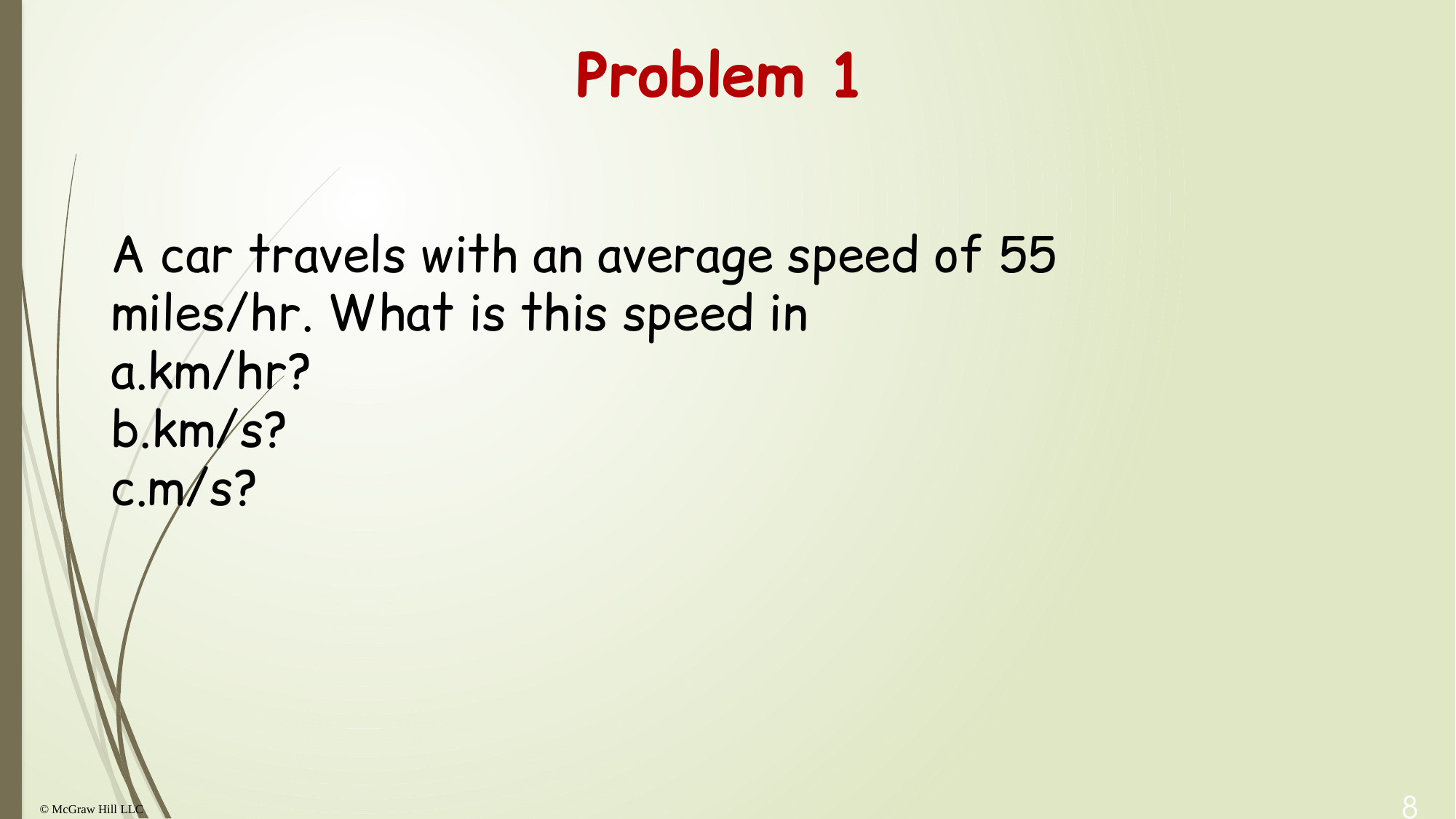

# Problem 1
A car travels with an average speed of 55 miles/hr. What is this speed in
km/hr?
km/s?
m/s?

8